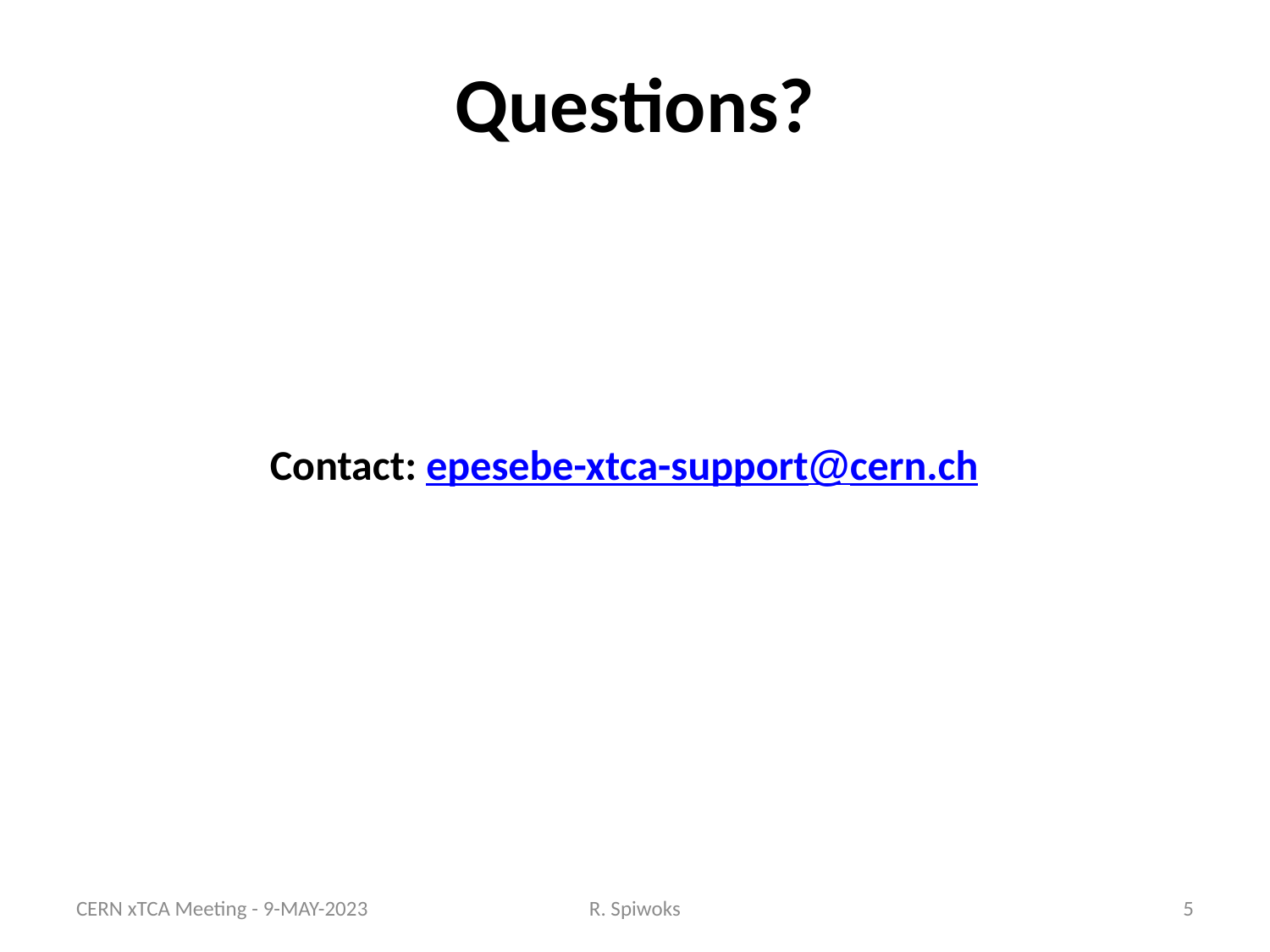

# Questions?

	       Contact: epesebe-xtca-support@cern.ch
CERN xTCA Meeting - 9-MAY-2023
R. Spiwoks
5